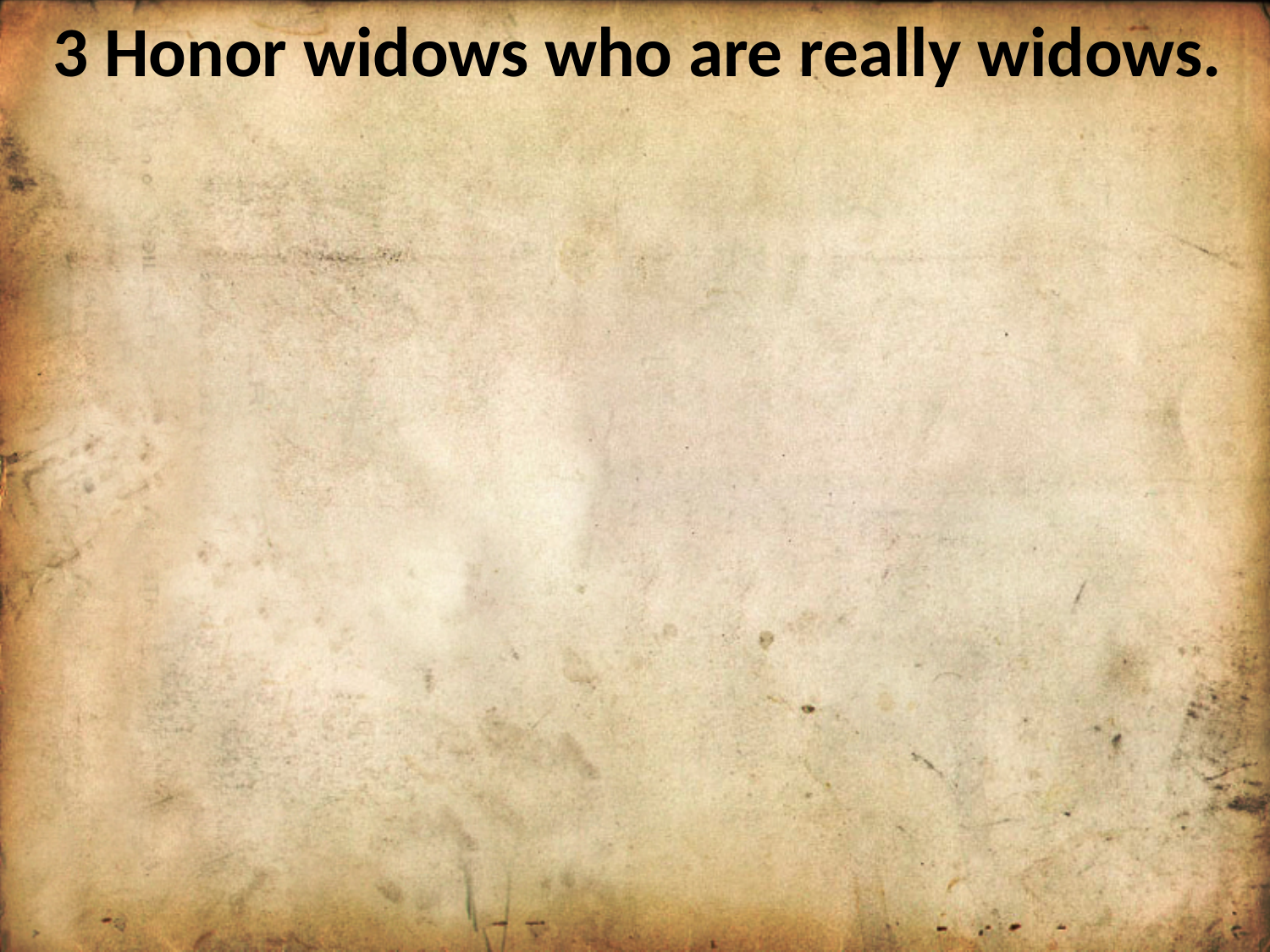

3 Honor widows who are really widows.